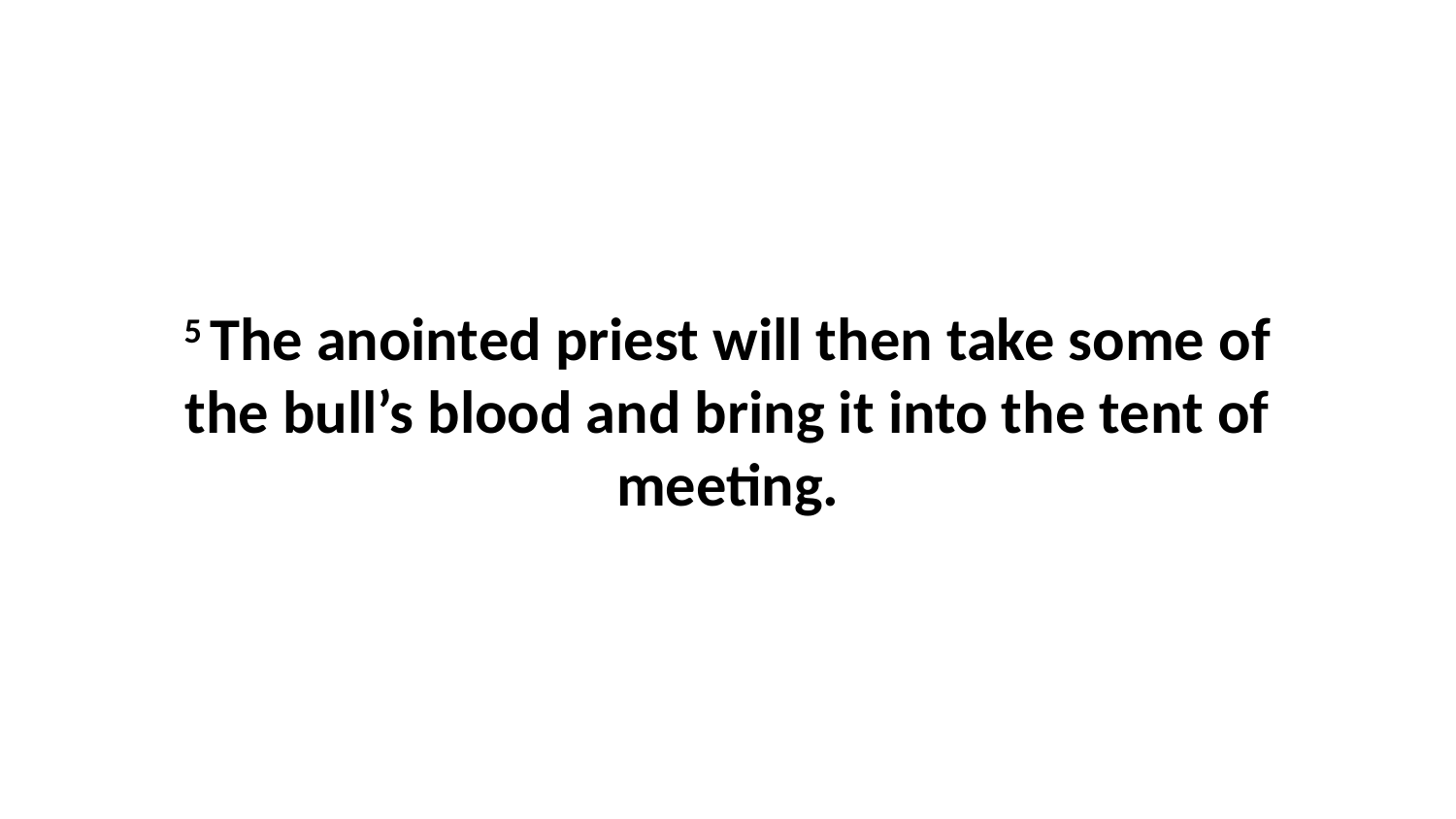

5 The anointed priest will then take some of the bull’s blood and bring it into the tent of meeting.